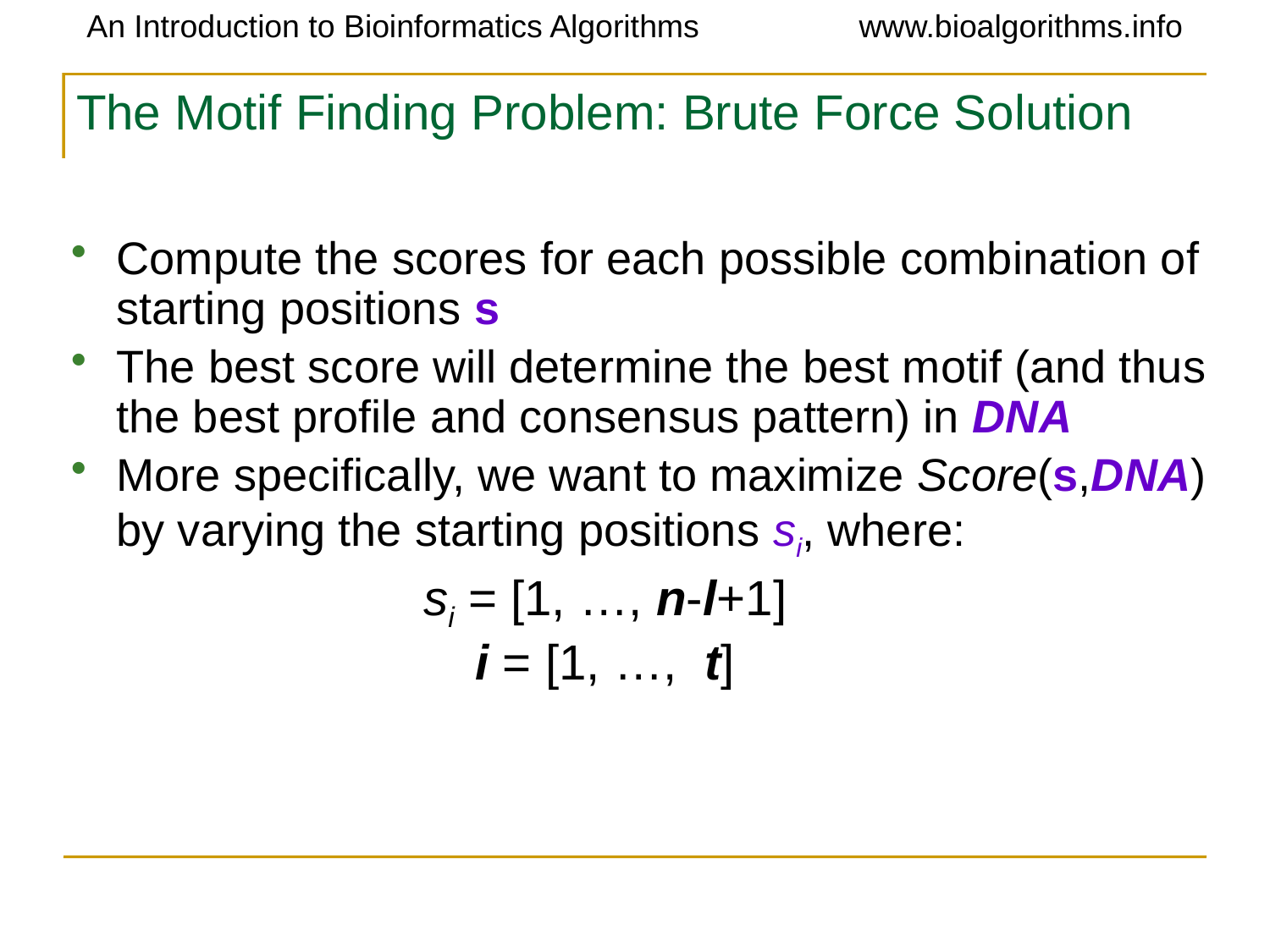

# The Motif Finding Problem: Brute Force Solution

Compute the scores for each possible combination of starting positions s
The best score will determine the best motif (and thus the best profile and consensus pattern) in DNA
More specifically, we want to maximize Score(s,DNA) by varying the starting positions si, where:
si = [1, …, n-l+1]
i = [1, …,  t]